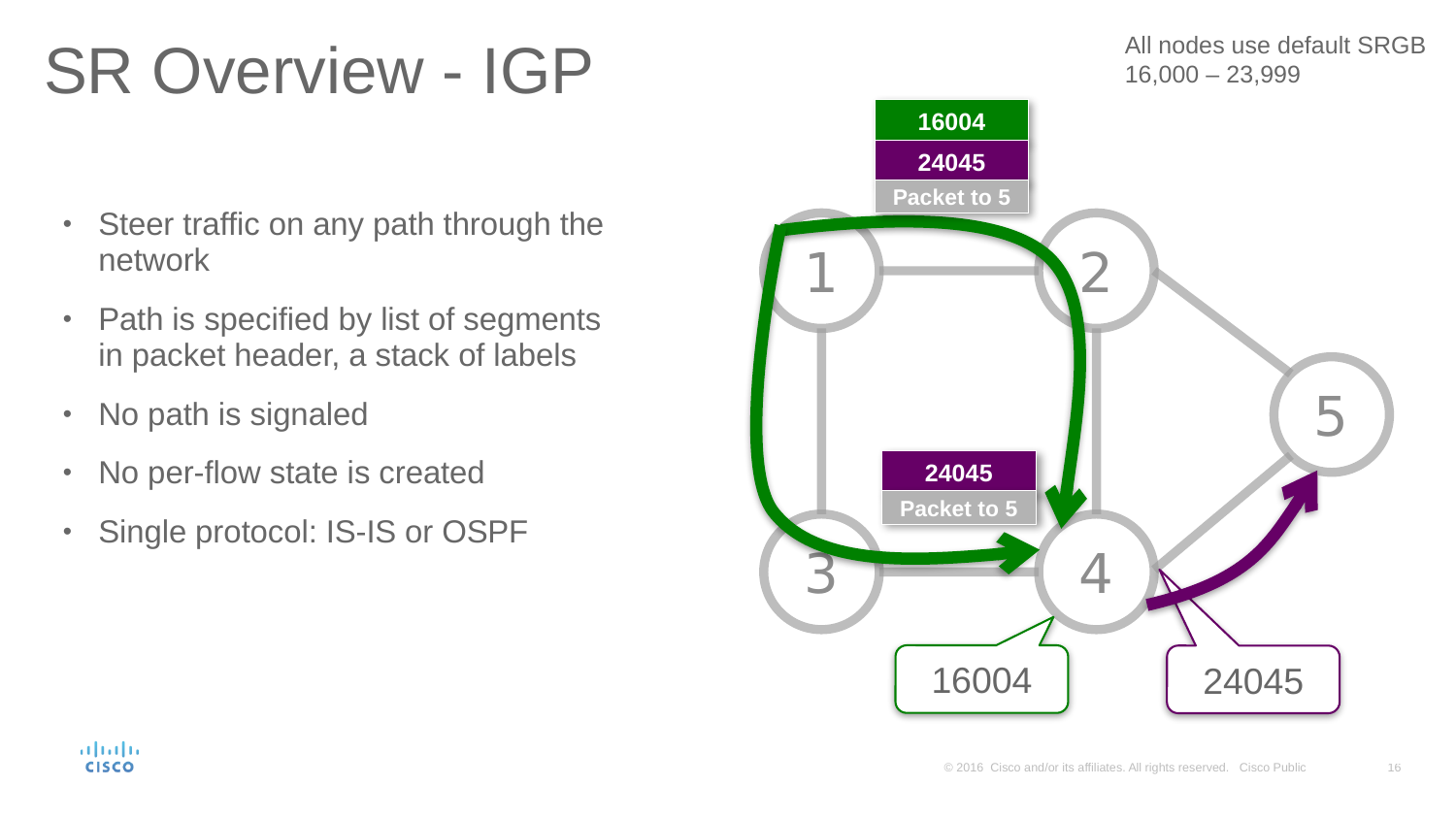

# SR Overview - IGP
All nodes use default SRGB
16,000 – 23,999
16004
24045
Packet to 5
Steer traffic on any path through the network
Path is specified by list of segments in packet header, a stack of labels
No path is signaled
No per-flow state is created
Single protocol: IS-IS or OSPF
1
2

5
24045
Packet to 5

3
4
16004
24045